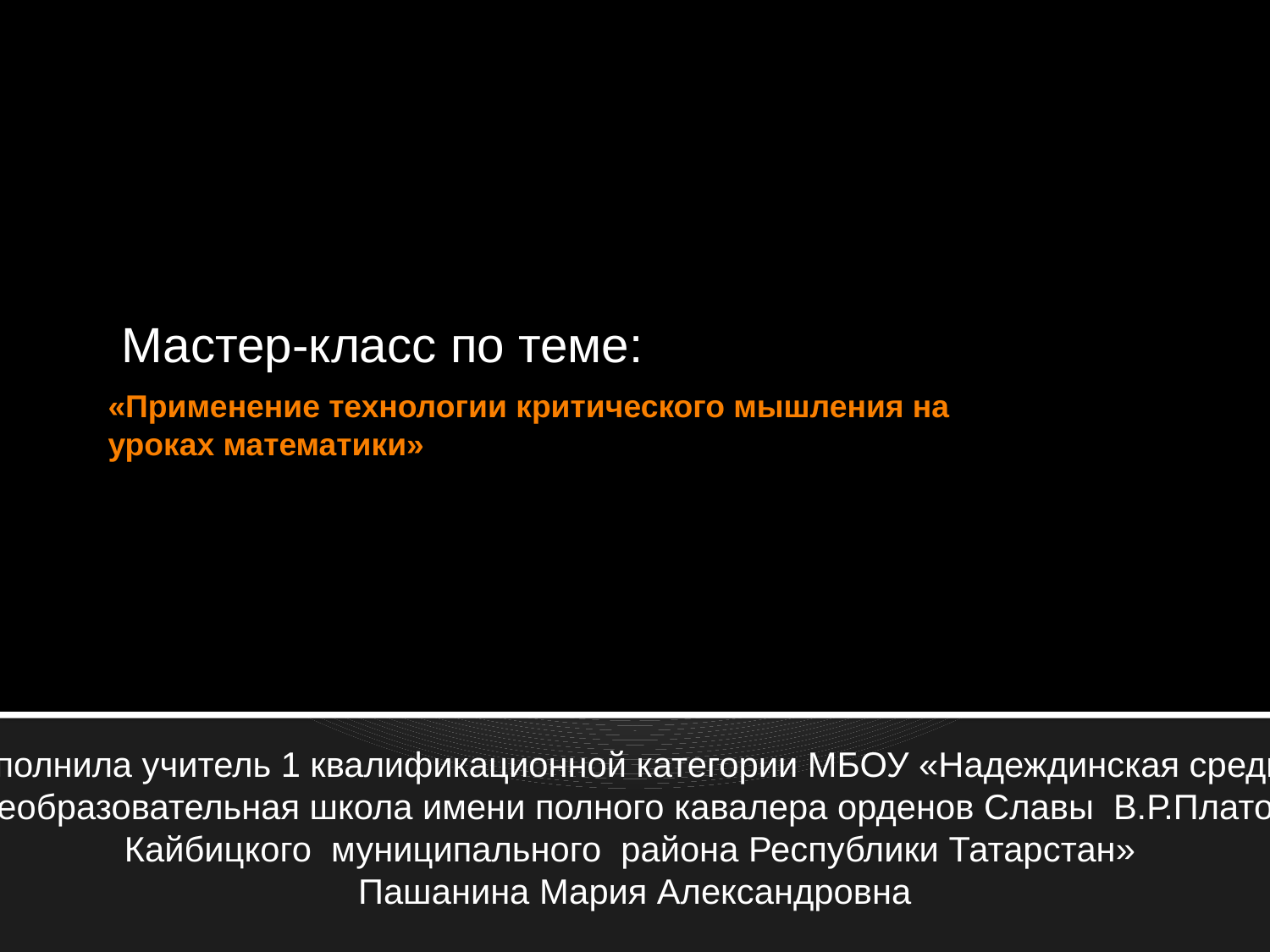

Мастер-класс по теме:
# «Применение технологии критического мышления на уроках математики»
Выполнила учитель 1 квалификационной категории МБОУ «Надеждинская средняя
 общеобразовательная школа имени полного кавалера орденов Славы  В.Р.Платонова
Кайбицкого  муниципального  района Республики Татарстан»
Пашанина Мария Александровна